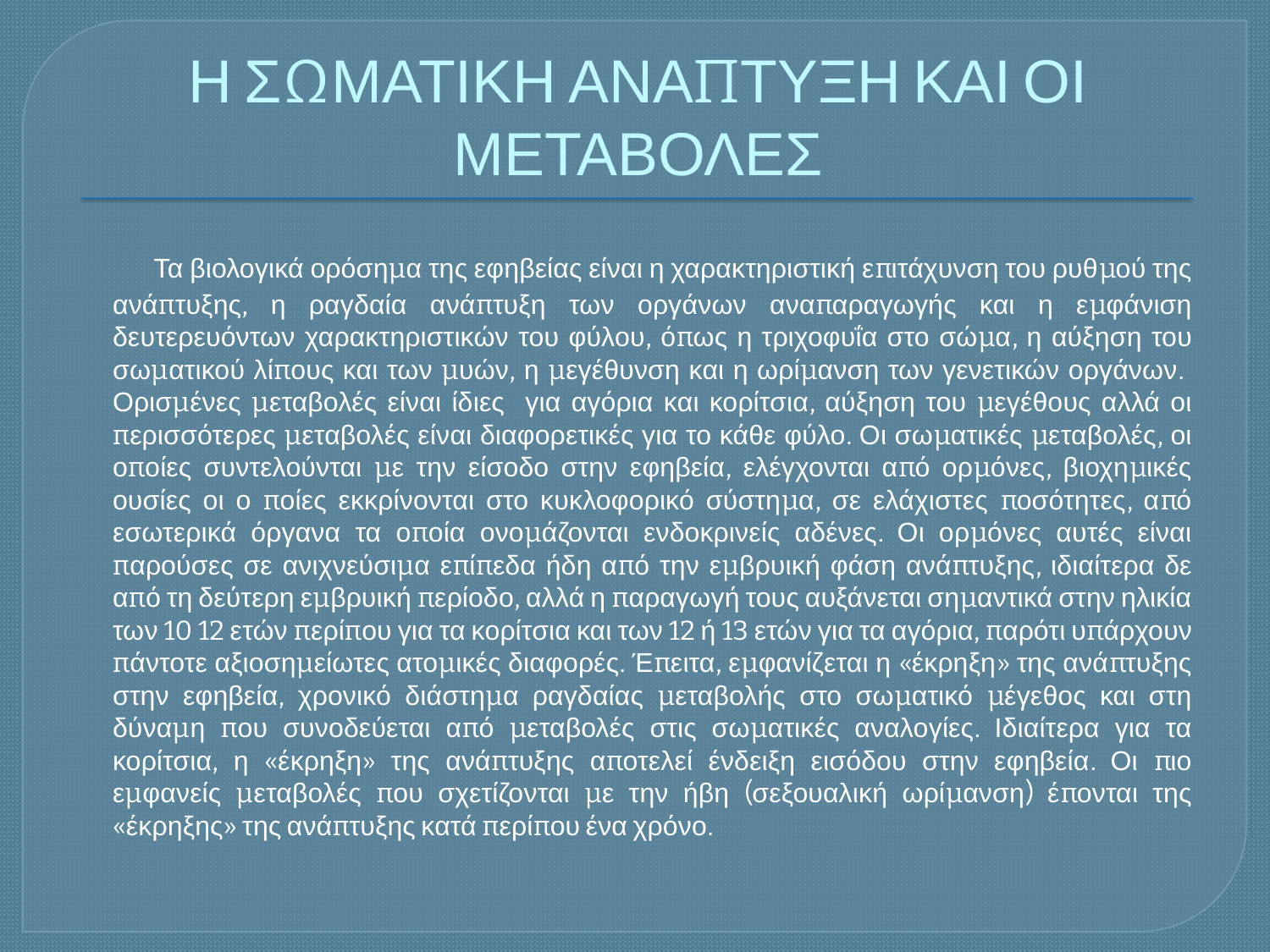

# Η ΣΩΜΑΤΙΚΗ ΑΝΑΠΤΥΞΗ ΚΑΙ ΟΙ ΜΕΤΑΒΟΛΕΣ
        Τα βιολογικά ορόσημα της εφηβείας είναι η χαρακτηριστική επιτάχυνση του ρυθμού της ανάπτυξης, η ραγδαία ανάπτυξη των οργάνων αναπαραγωγής και η εμφάνιση δευτερευόντων χαρακτηριστικών του φύλου, όπως η τριχοφυΐα στο σώμα, η αύξηση του σωματικού λίπους και των μυών, η μεγέθυνση και η ωρίμανση των γενετικών οργάνων.  Ορισμένες μεταβολές είναι ίδιες  για αγόρια και κορίτσια, αύξηση του μεγέθους αλλά οι περισσότερες μεταβολές είναι διαφορετικές για το κάθε φύλο. Οι σωματικές μεταβολές, οι οποίες συντελούνται με την είσοδο στην εφηβεία, ελέγχονται από ορμόνες, βιοχημικές ουσίες οι ο ποίες εκκρίνονται στο κυκλοφορικό σύστημα, σε ελάχιστες ποσότητες, από εσωτερικά όργανα τα οποία ονομάζονται ενδοκρινείς αδένες. Οι ορμόνες αυτές είναι παρούσες σε ανιχνεύσιμα επίπεδα ήδη από την εμβρυική φάση ανάπτυξης, ιδιαίτερα δε από τη δεύτερη εμβρυική περίοδο, αλλά η παραγωγή τους αυξάνεται σημαντικά στην ηλικία των 10 12 ετών περίπου για τα κορίτσια και των 12 ή 13 ετών για τα αγόρια, παρότι υπάρχουν πάντοτε αξιοσημείωτες ατομικές διαφορές. Έπειτα, εμφανίζεται η «έκρηξη» της ανάπτυξης στην εφηβεία, χρονικό διάστημα ραγδαίας μεταβολής στο σωματικό μέγεθος και στη δύναμη που συνοδεύεται από μεταβολές στις σωματικές αναλογίες. Ιδιαίτερα για τα κορίτσια, η «έκρηξη» της ανάπτυξης αποτελεί ένδειξη εισόδου στην εφηβεία. Οι πιο εμφανείς μεταβολές που σχετίζονται με την ήβη (σεξουαλική ωρίμανση) έπονται της «έκρηξης» της ανάπτυξης κατά περίπου ένα χρόνο.